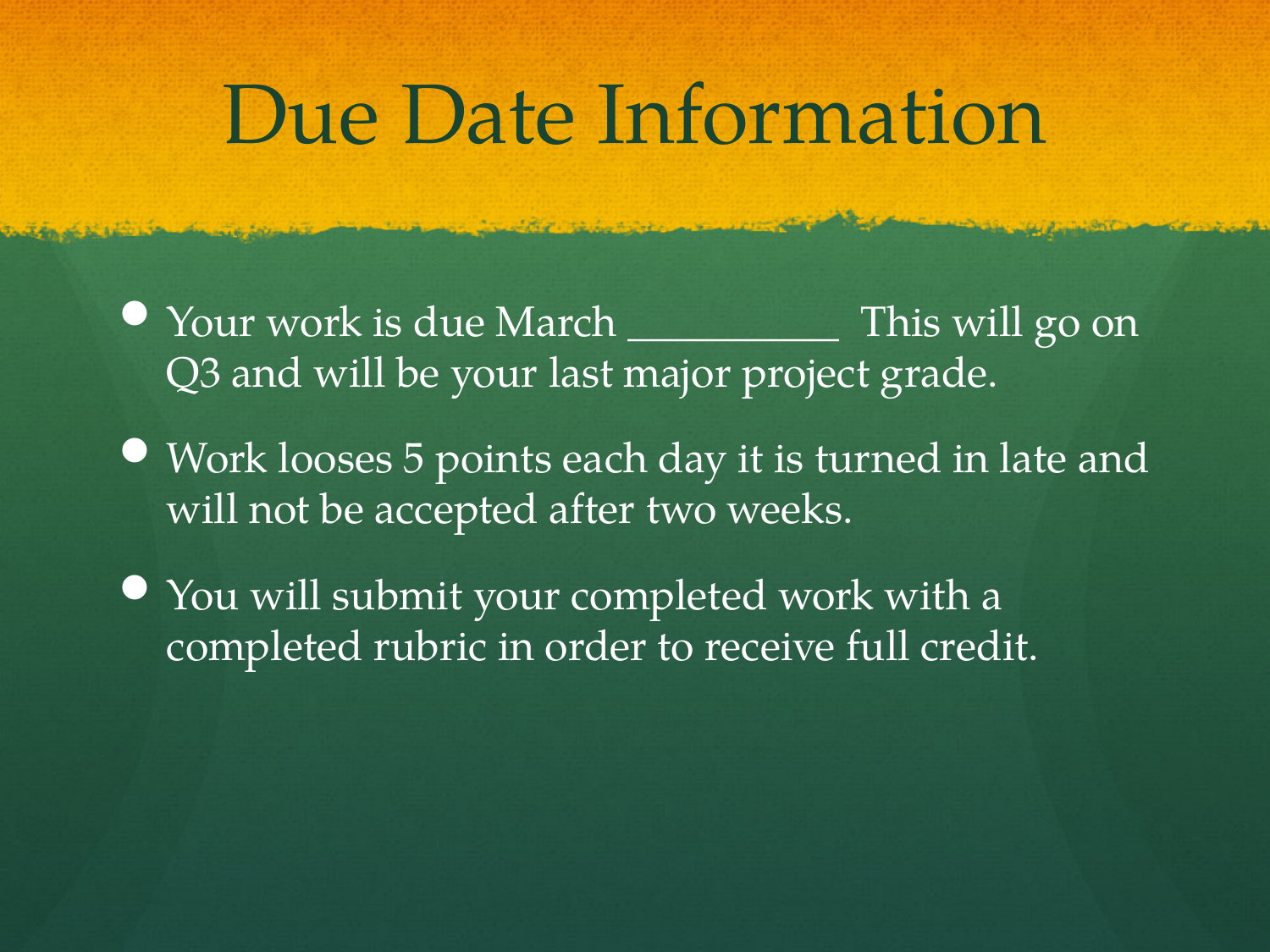

# Due Date Information
Your work is due March __________  This will go on Q3 and will be your last major project grade.
Work looses 5 points each day it is turned in late and will not be accepted after two weeks.
You will submit your completed work with a completed rubric in order to receive full credit.